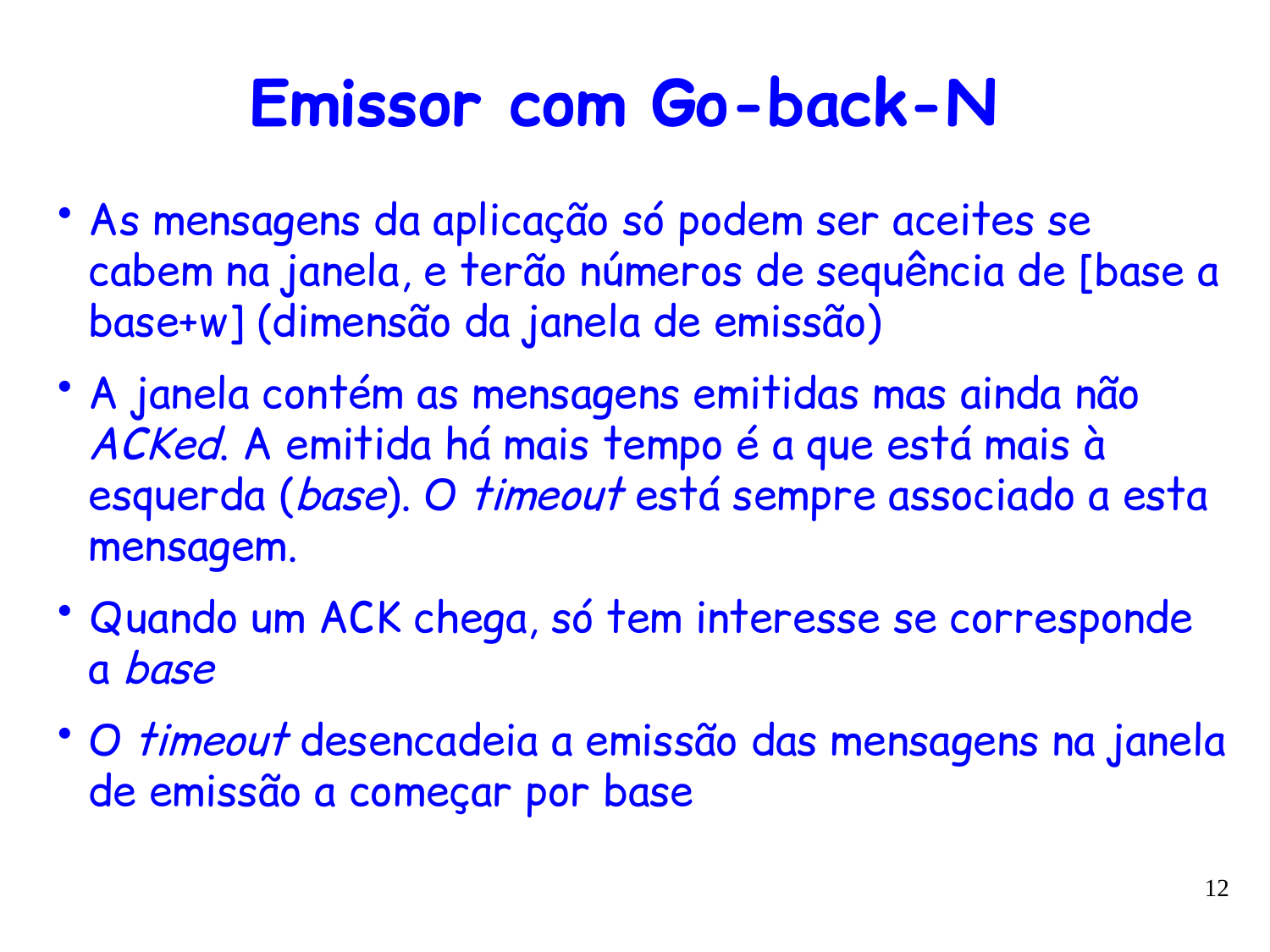

# Emissor com Go-back-N
As mensagens da aplicação só podem ser aceites se cabem na janela, e terão números de sequência de [base a base+w] (dimensão da janela de emissão)
A janela contém as mensagens emitidas mas ainda não ACKed. A emitida há mais tempo é a que está mais à esquerda (base). O timeout está sempre associado a esta mensagem.
Quando um ACK chega, só tem interesse se corresponde a base
O timeout desencadeia a emissão das mensagens na janela de emissão a começar por base
12